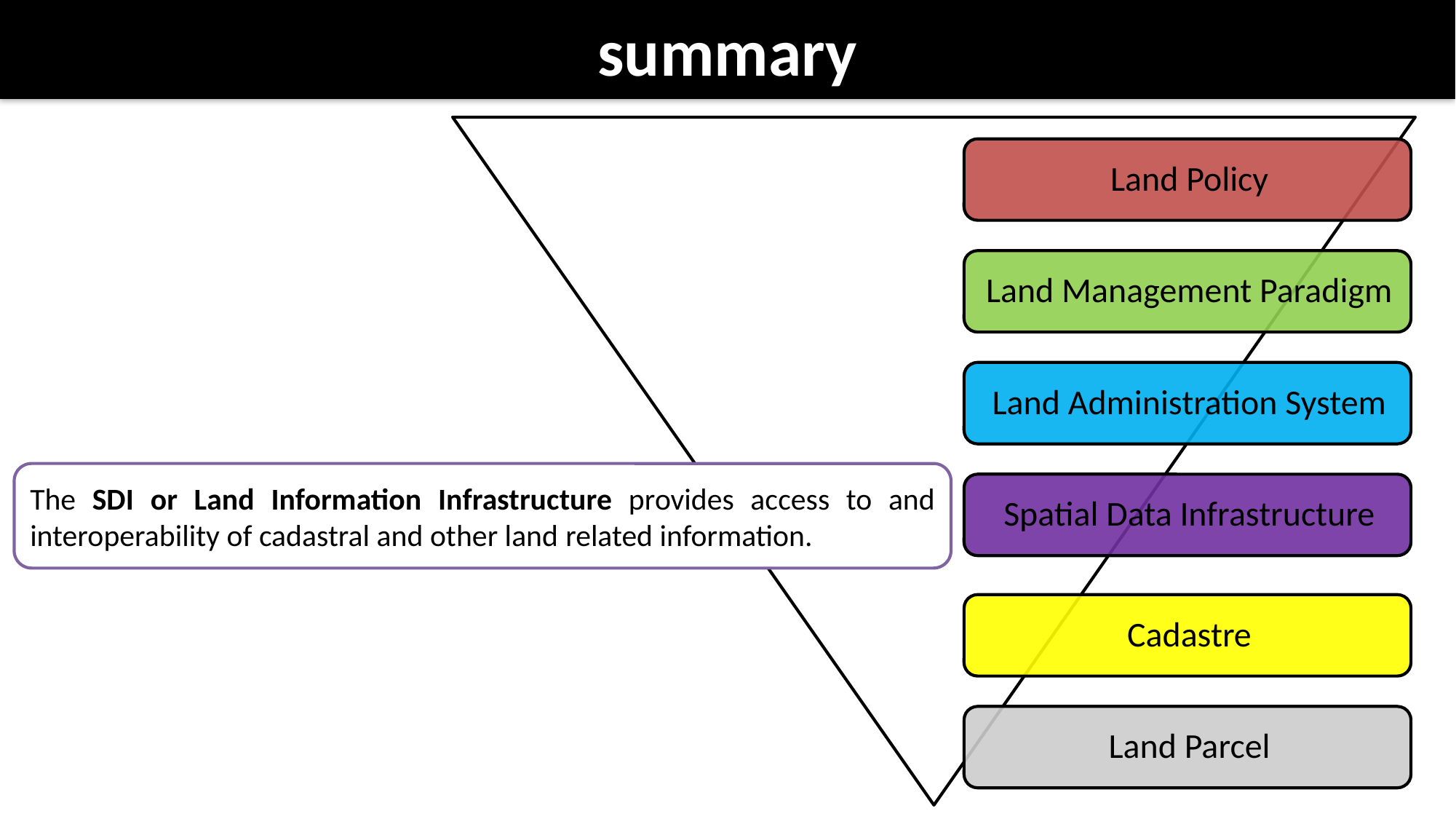

# summary
Land Policy
Land Management Paradigm
Land Administration System
Spatial Data Infrastructure
Cadastre
Land Parcel
The SDI or Land Information Infrastructure provides access to and interoperability of cadastral and other land related information.